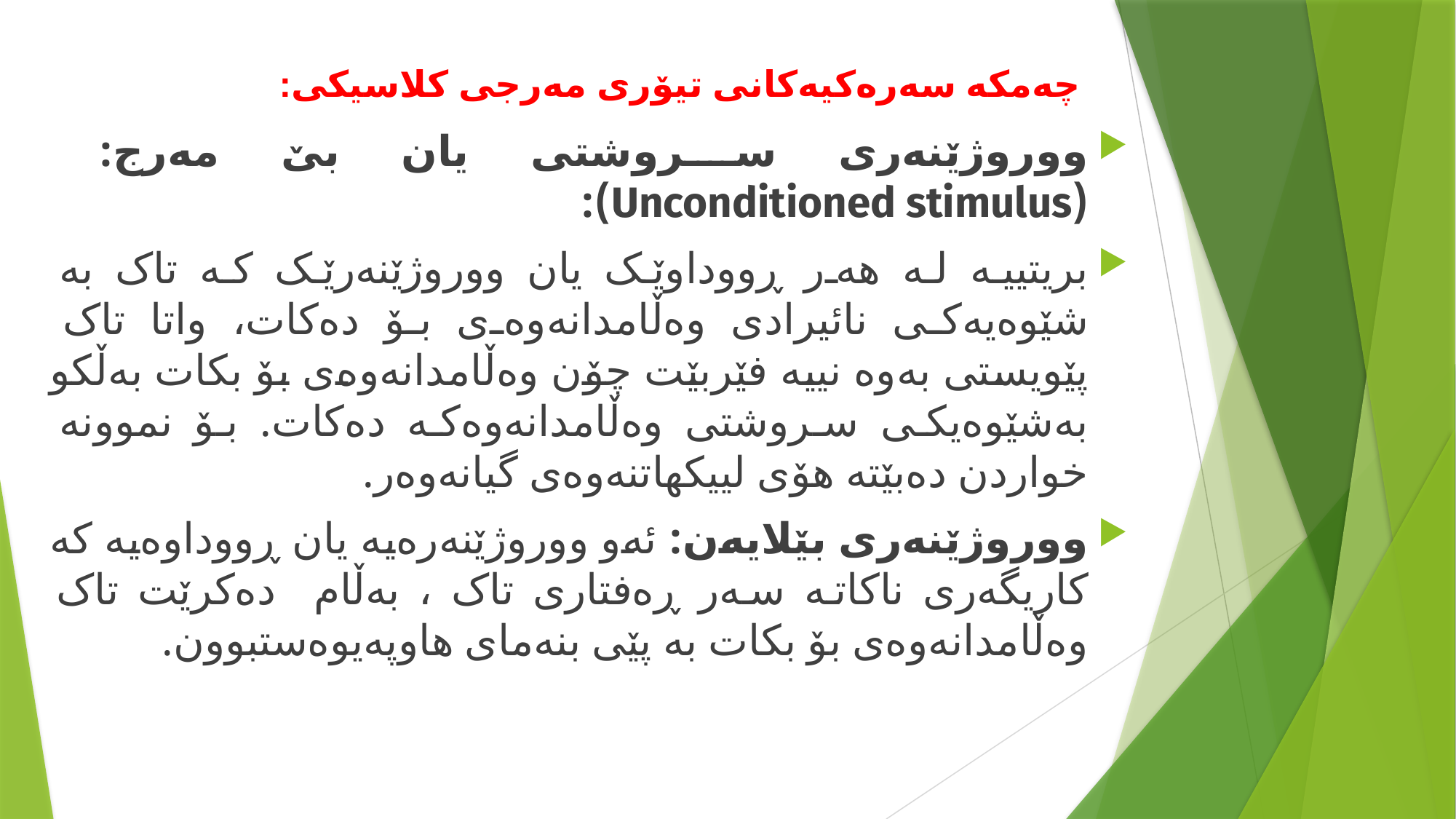

# چەمکە سەرەکیەکانی تیۆری مەرجی کلاسیکی:
ووروژێنەری سروشتی یان بێ مەرج: (Unconditioned stimulus):
بریتییە لە هەر ڕووداوێک یان ووروژێنەرێک کە تاک بە شێوەیەکی نائیرادی وەڵامدانەوەی بۆ دەکات، واتا تاک پێویستی بەوە نییە فێربێت چۆن وەڵامدانەوەی بۆ بکات بەڵکو بەشێوەیکی سروشتی وەڵامدانەوەکە دەکات. بۆ نموونە خواردن دەبێتە هۆی لییکهاتنەوەی گیانەوەر.
ووروژێنەری بێلایەن: ئەو ووروژێنەرەیە یان ڕووداوەیە کە کاریگەری ناکاتە سەر ڕەفتاری تاک ، بەڵام  دەکرێت تاک وەڵامدانەوەی بۆ بکات بە پێی بنەمای هاوپەیوەستبوون.